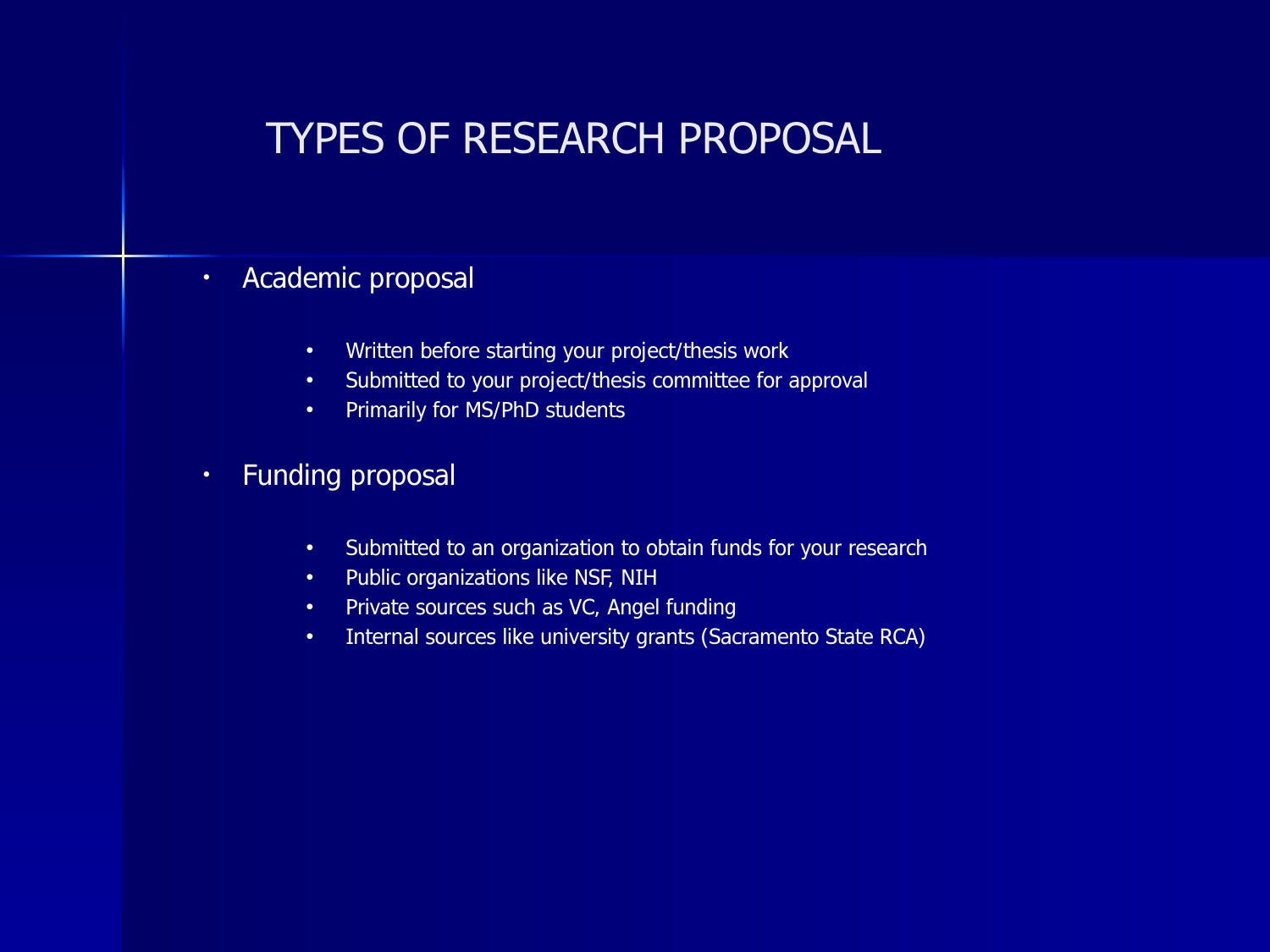

# TYPES OF RESEARCH PROPOSAL
Academic proposal

Written before starting your project/thesis work
Submitted to your project/thesis committee for approval
Primarily for MS/PhD students

Funding proposal

Submitted to an organization to obtain funds for your research
Public organizations like NSF, NIH
Private sources such as VC, Angel funding
Internal sources like university grants (Sacramento State RCA)